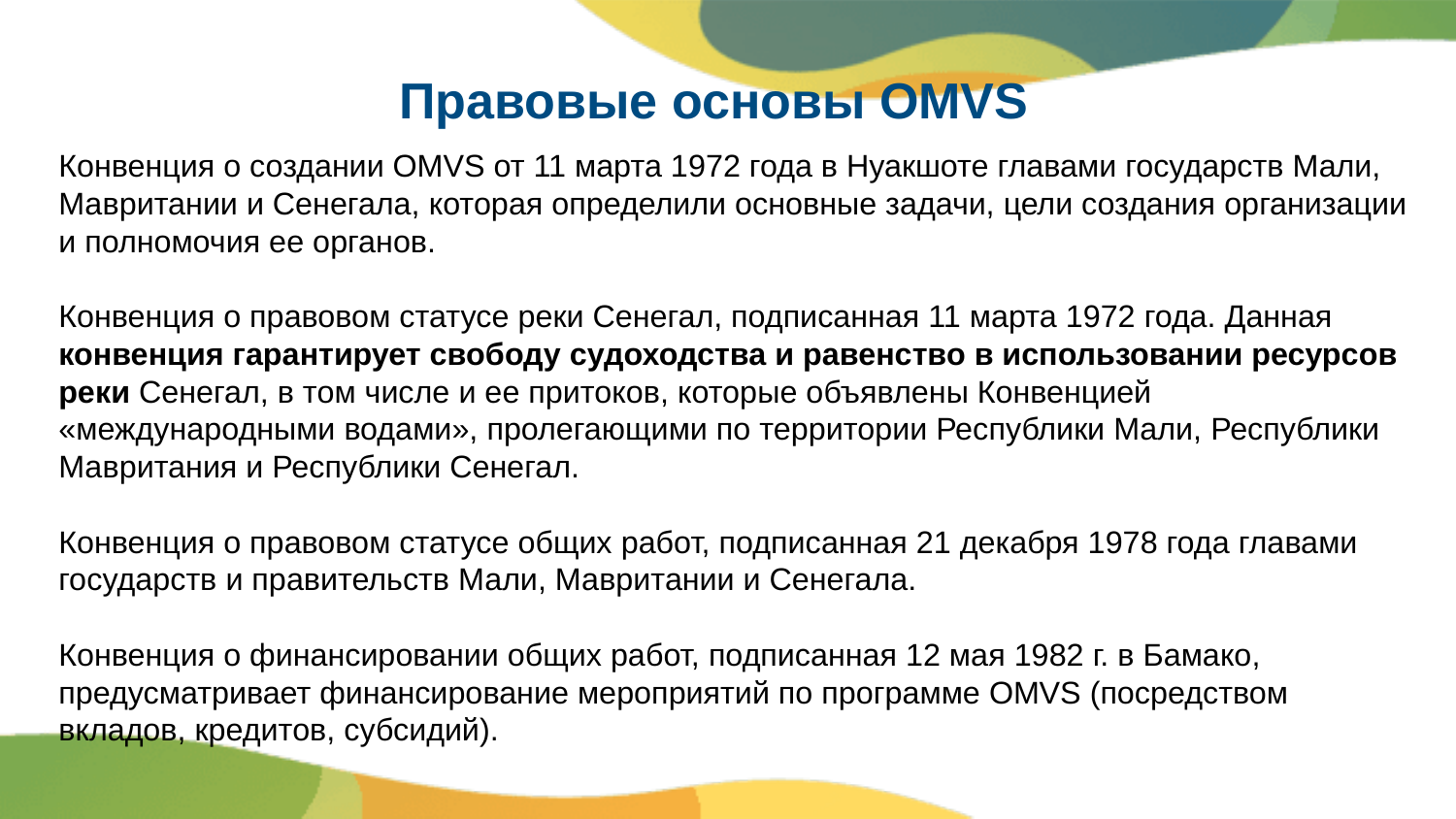

Правовые основы OMVS
Конвенция о создании OMVS от 11 марта 1972 года в Нуакшоте главами государств Мали, Мавритании и Сенегала, которая определили основные задачи, цели создания организации и полномочия ее органов.

Конвенция о правовом статусе реки Сенегал, подписанная 11 марта 1972 года. Данная конвенция гарантирует свободу судоходства и равенство в использовании ресурсов реки Сенегал, в том числе и ее притоков, которые объявлены Конвенцией «международными водами», пролегающими по территории Республики Мали, Республики Мавритания и Республики Сенегал.

Конвенция о правовом статусе общих работ, подписанная 21 декабря 1978 года главами государств и правительств Мали, Мавритании и Сенегала.

Конвенция о финансировании общих работ, подписанная 12 мая 1982 г. в Бамако, предусматривает финансирование мероприятий по программе OMVS (посредством вкладов, кредитов, субсидий).